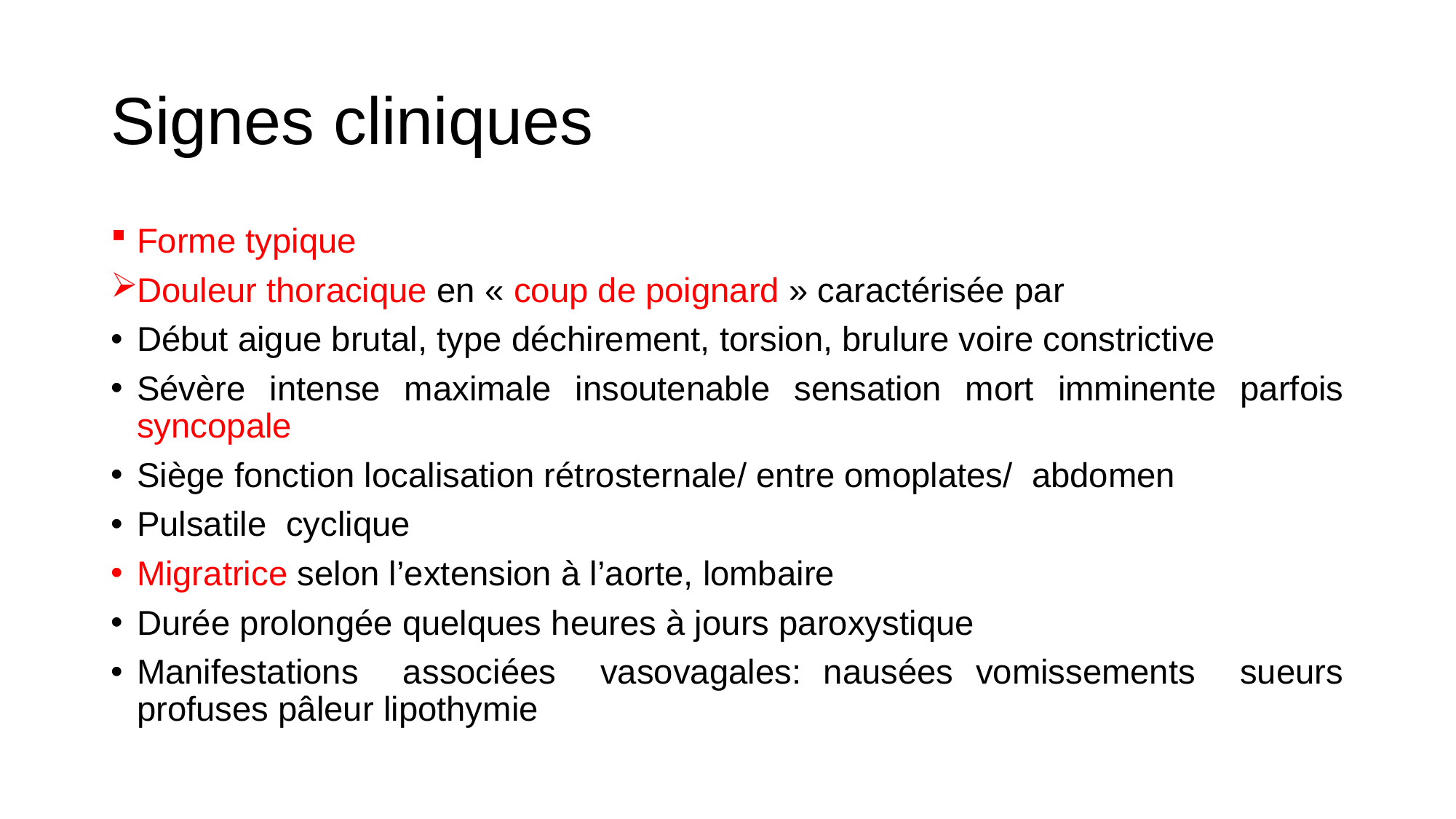

# Signes cliniques
Forme typique
Douleur thoracique en « coup de poignard » caractérisée par
Début aigue brutal, type déchirement, torsion, brulure voire constrictive
Sévère intense maximale insoutenable sensation mort imminente parfois syncopale
Siège fonction localisation rétrosternale/ entre omoplates/  abdomen
Pulsatile  cyclique
Migratrice selon l’extension à l’aorte, lombaire
Durée prolongée quelques heures à jours paroxystique
Manifestations  associées  vasovagales: nausées vomissements  sueurs profuses pâleur lipothymie